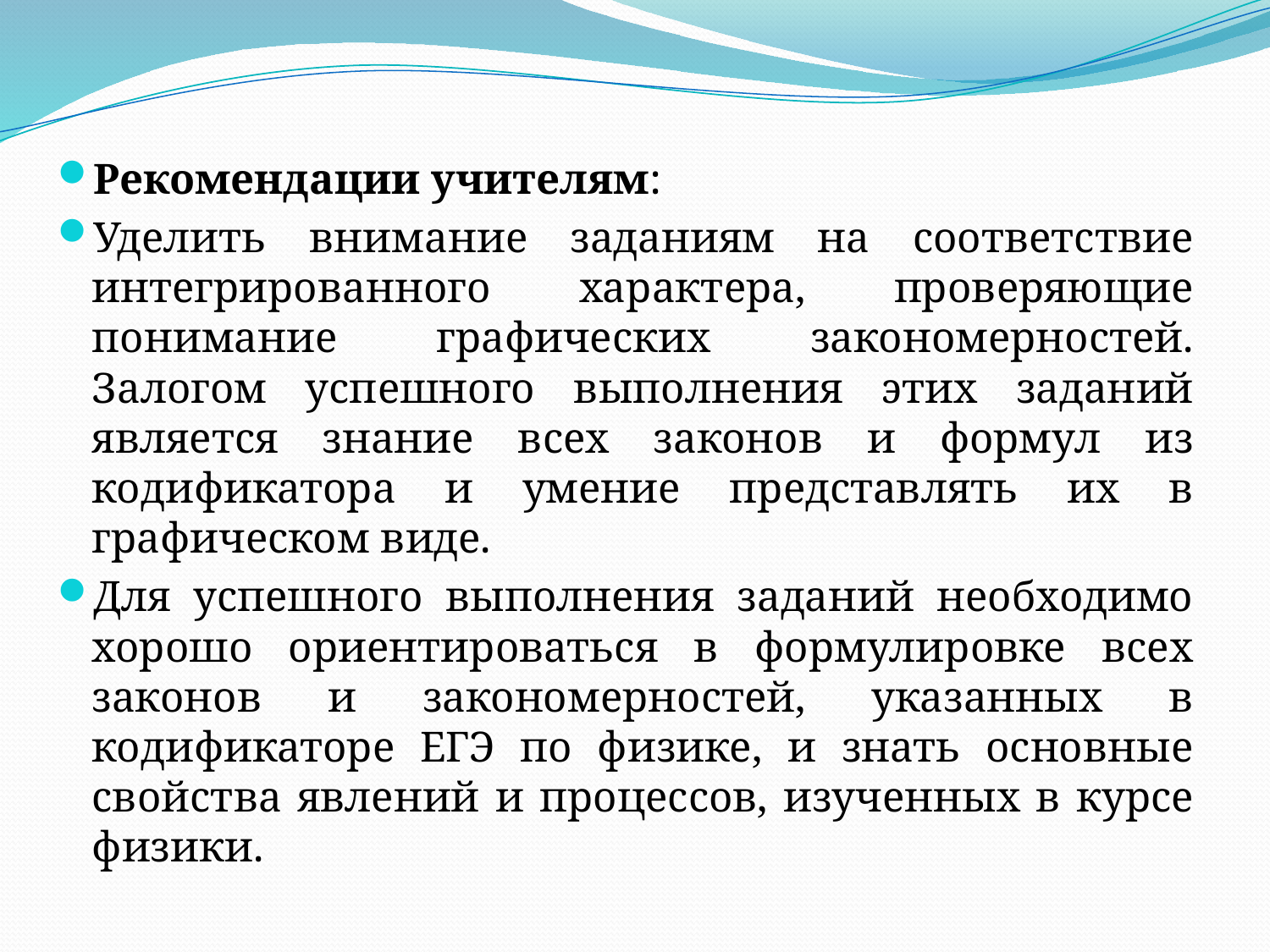

Рекомендации учителям:
Уделить внимание заданиям на соответствие интегрированного характера, проверяющие понимание графических закономерностей. Залогом успешного выполнения этих заданий является знание всех законов и формул из кодификатора и умение представлять их в графическом виде.
Для успешного выполнения заданий необходимо хорошо ориентироваться в формулировке всех законов и закономерностей, указанных в кодификаторе ЕГЭ по физике, и знать основные свойства явлений и процессов, изученных в курсе физики.